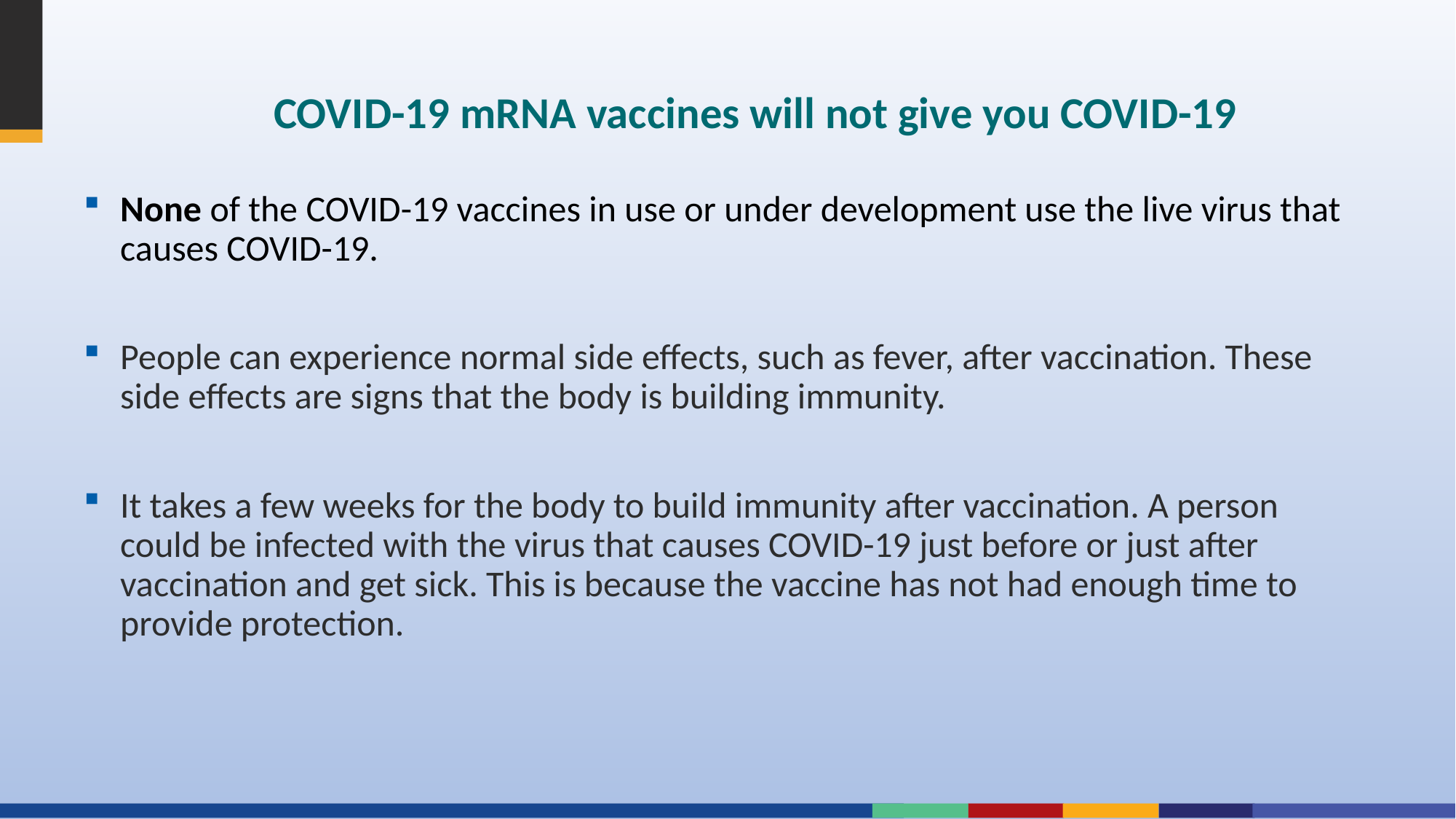

# COVID-19 mRNA vaccines will not give you COVID-19
None of the COVID-19 vaccines in use or under development use the live virus that causes COVID-19.

People can experience normal side effects, such as fever, after vaccination. These side effects are signs that the body is building immunity.

It takes a few weeks for the body to build immunity after vaccination. A person could be infected with the virus that causes COVID-19 just before or just after vaccination and get sick. This is because the vaccine has not had enough time to provide protection.